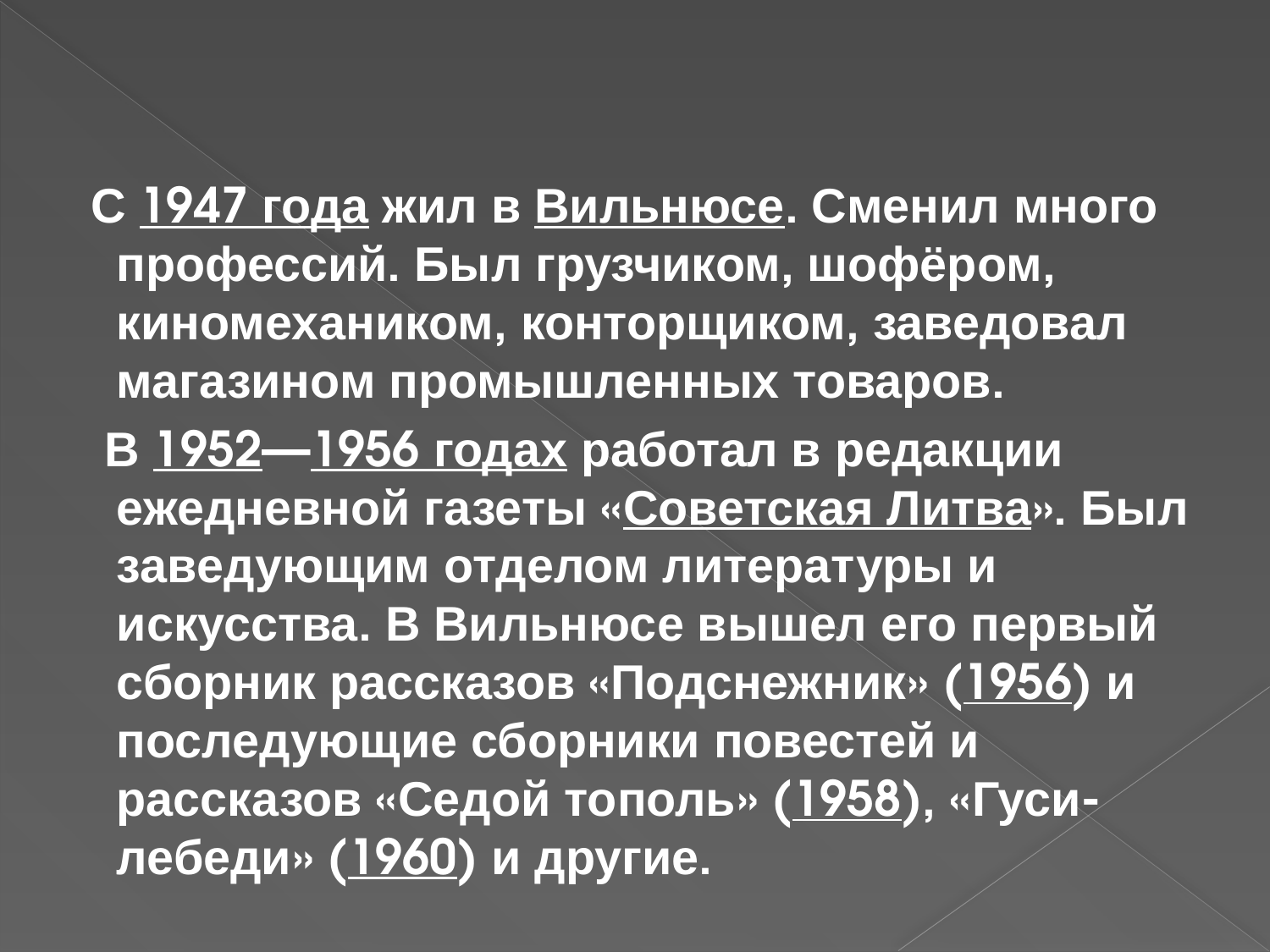

#
  С 1947 года жил в Вильнюсе. Сменил много профессий. Был грузчиком, шофёром, киномехаником, конторщиком, заведовал магазином промышленных товаров.
   В 1952—1956 годах работал в редакции ежедневной газеты «Советская Литва». Был заведующим отделом литературы и искусства. В Вильнюсе вышел его первый сборник рассказов «Подснежник» (1956) и последующие сборники повестей и рассказов «Седой тополь» (1958), «Гуси-лебеди» (1960) и другие.